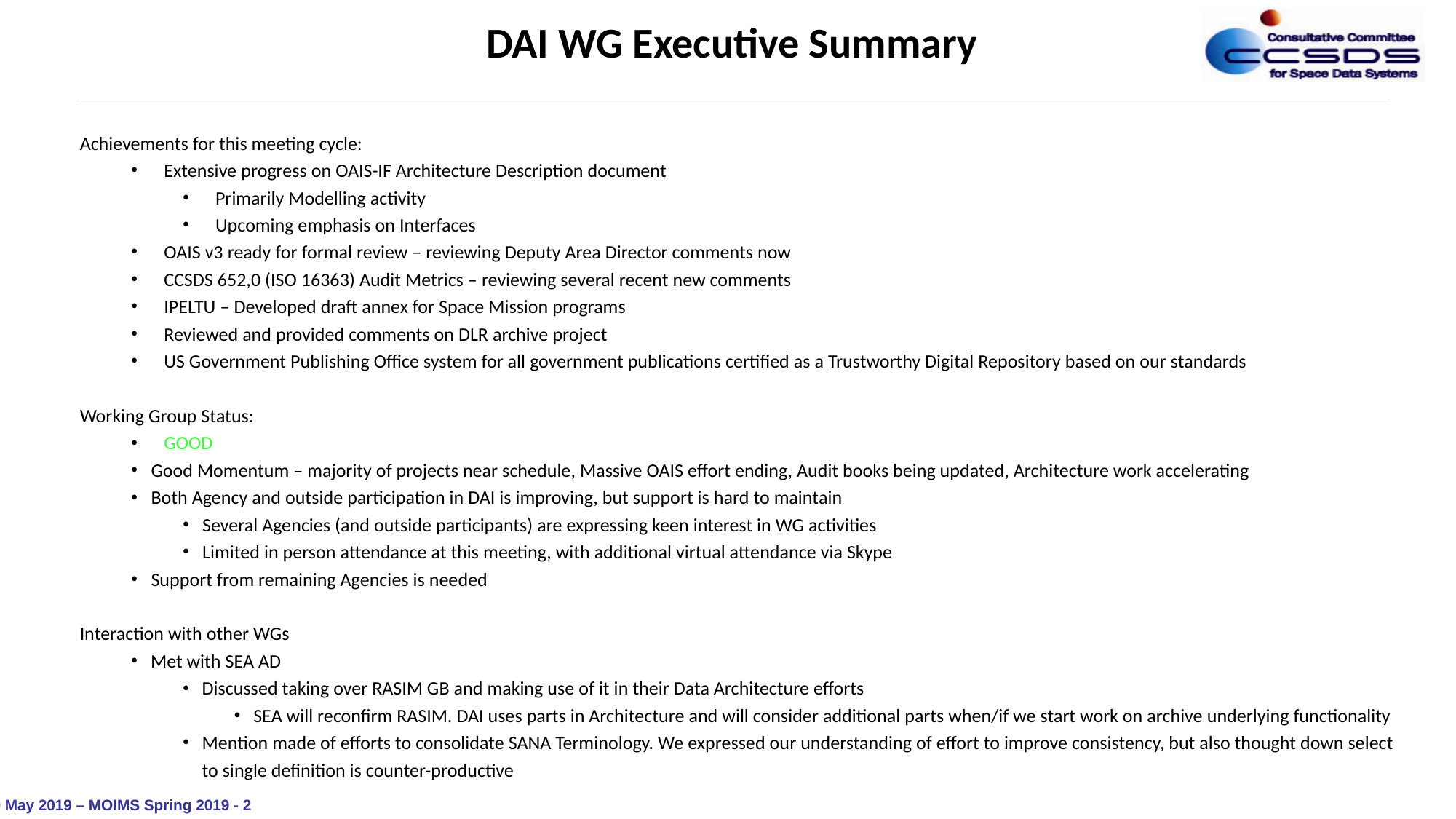

DAI WG Executive Summary
Achievements for this meeting cycle:
Extensive progress on OAIS-IF Architecture Description document
Primarily Modelling activity
Upcoming emphasis on Interfaces
OAIS v3 ready for formal review – reviewing Deputy Area Director comments now
CCSDS 652,0 (ISO 16363) Audit Metrics – reviewing several recent new comments
IPELTU – Developed draft annex for Space Mission programs
Reviewed and provided comments on DLR archive project
US Government Publishing Office system for all government publications certified as a Trustworthy Digital Repository based on our standards

Working Group Status:
GOOD
Good Momentum – majority of projects near schedule, Massive OAIS effort ending, Audit books being updated, Architecture work accelerating
Both Agency and outside participation in DAI is improving, but support is hard to maintain
Several Agencies (and outside participants) are expressing keen interest in WG activities
Limited in person attendance at this meeting, with additional virtual attendance via Skype
Support from remaining Agencies is needed

Interaction with other WGs
Met with SEA AD
Discussed taking over RASIM GB and making use of it in their Data Architecture efforts
SEA will reconfirm RASIM. DAI uses parts in Architecture and will consider additional parts when/if we start work on archive underlying functionality
Mention made of efforts to consolidate SANA Terminology. We expressed our understanding of effort to improve consistency, but also thought down select to single definition is counter-productive